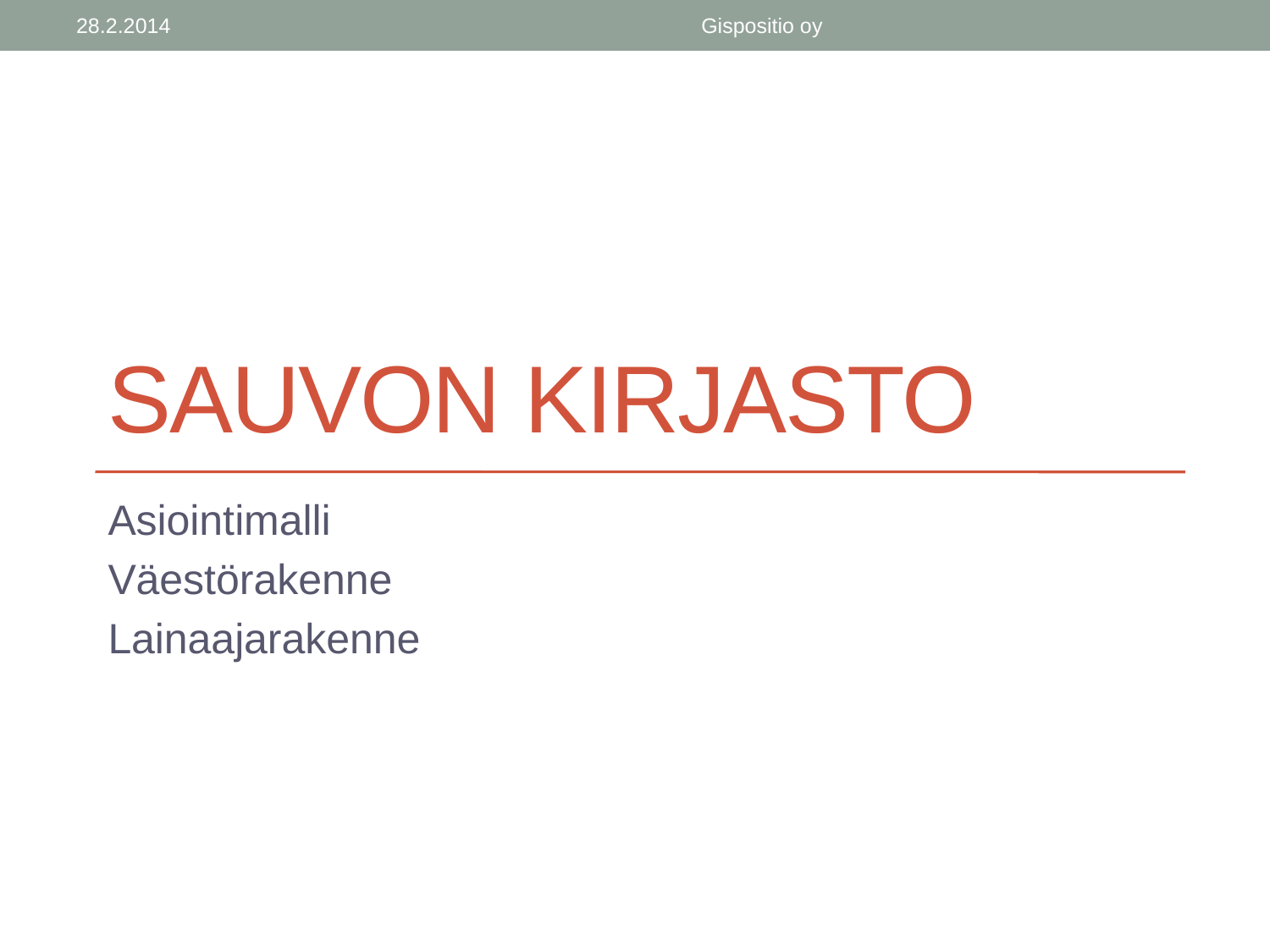

28.2.2014
Gispositio oy
# sauvon kirjasto
Asiointimalli
Väestörakenne
Lainaajarakenne